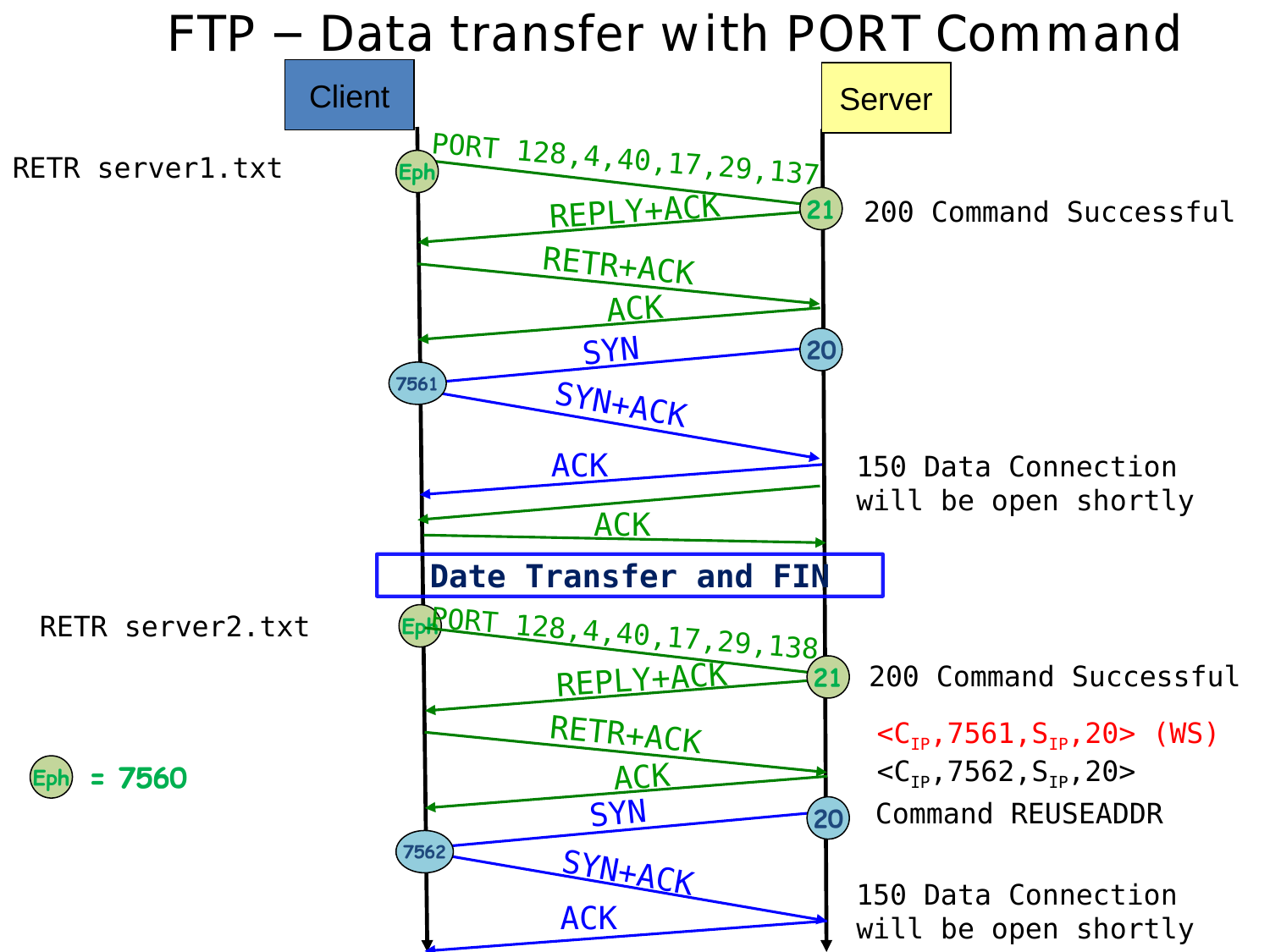

FTP – Data transfer with PORT Command
Client
Server

PORT 128,4,40,17,29,137
RETR server1.txt
Eph

REPLY+ACK
21
200 Command Successful

RETR+ACK

ACK

SYN
20

7561
SYN+ACK

ACK
150 Data Connection will be open shortly

ACK

Date Transfer and FIN
RETR server2.txt
Eph
PORT 128,4,40,17,29,138

200 Command Successful
REPLY+ACK
21

RETR+ACK
<CIP,7561,SIP,20> (WS)
<CIP,7562,SIP,20>

ACK
= 7560
Eph

SYN
Command REUSEADDR
20

7562
SYN+ACK

150 Data Connection will be open shortly
ACK